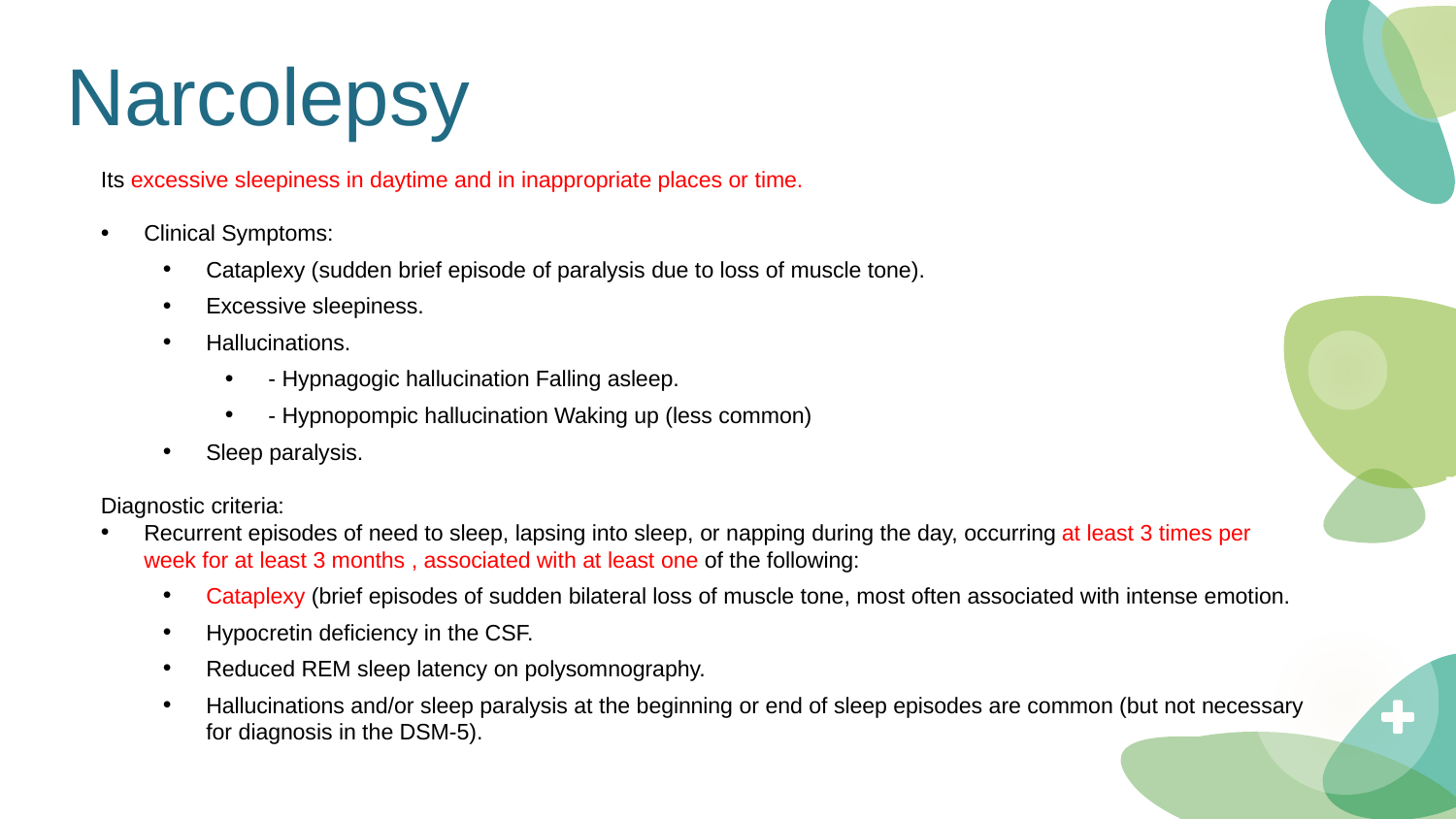

# Narcolepsy
Its excessive sleepiness in daytime and in inappropriate places or time.

Clinical Symptoms:
Cataplexy (sudden brief episode of paralysis due to loss of muscle tone).
Excessive sleepiness.
Hallucinations.
- Hypnagogic hallucination Falling asleep.
- Hypnopompic hallucination Waking up (less common)
Sleep paralysis.

Diagnostic criteria:
Recurrent episodes of need to sleep, lapsing into sleep, or napping during the day, occurring at least 3 times per week for at least 3 months , associated with at least one of the following:
Cataplexy (brief episodes of sudden bilateral loss of muscle tone, most often associated with intense emotion.
Hypocretin deficiency in the CSF.
Reduced REM sleep latency on polysomnography.
Hallucinations and/or sleep paralysis at the beginning or end of sleep episodes are common (but not necessary for diagnosis in the DSM-5).